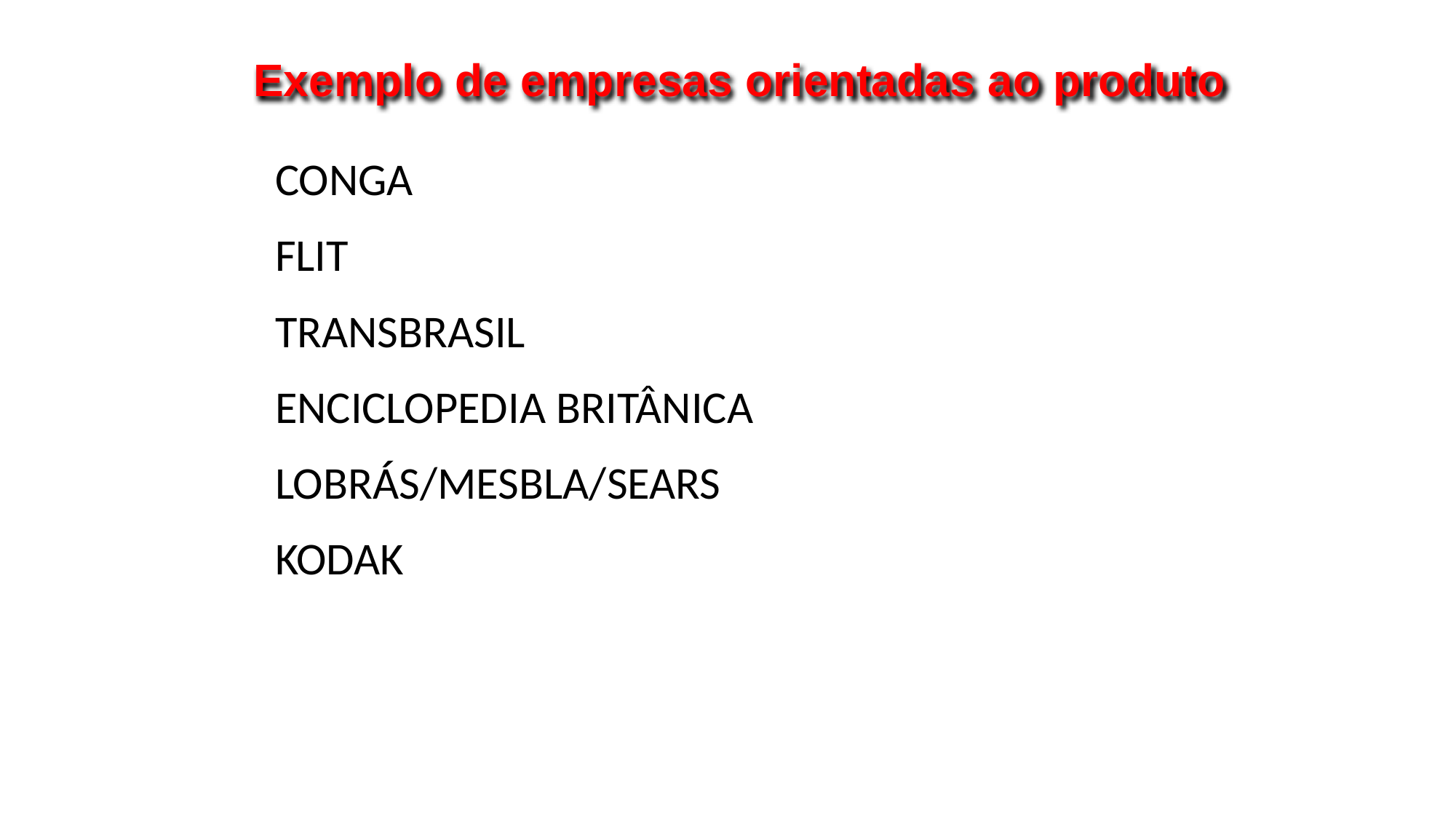

Exemplo de empresas orientadas ao produto
CONGA
FLIT
TRANSBRASIL
ENCICLOPEDIA BRITÂNICA
LOBRÁS/MESBLA/SEARS
KODAK